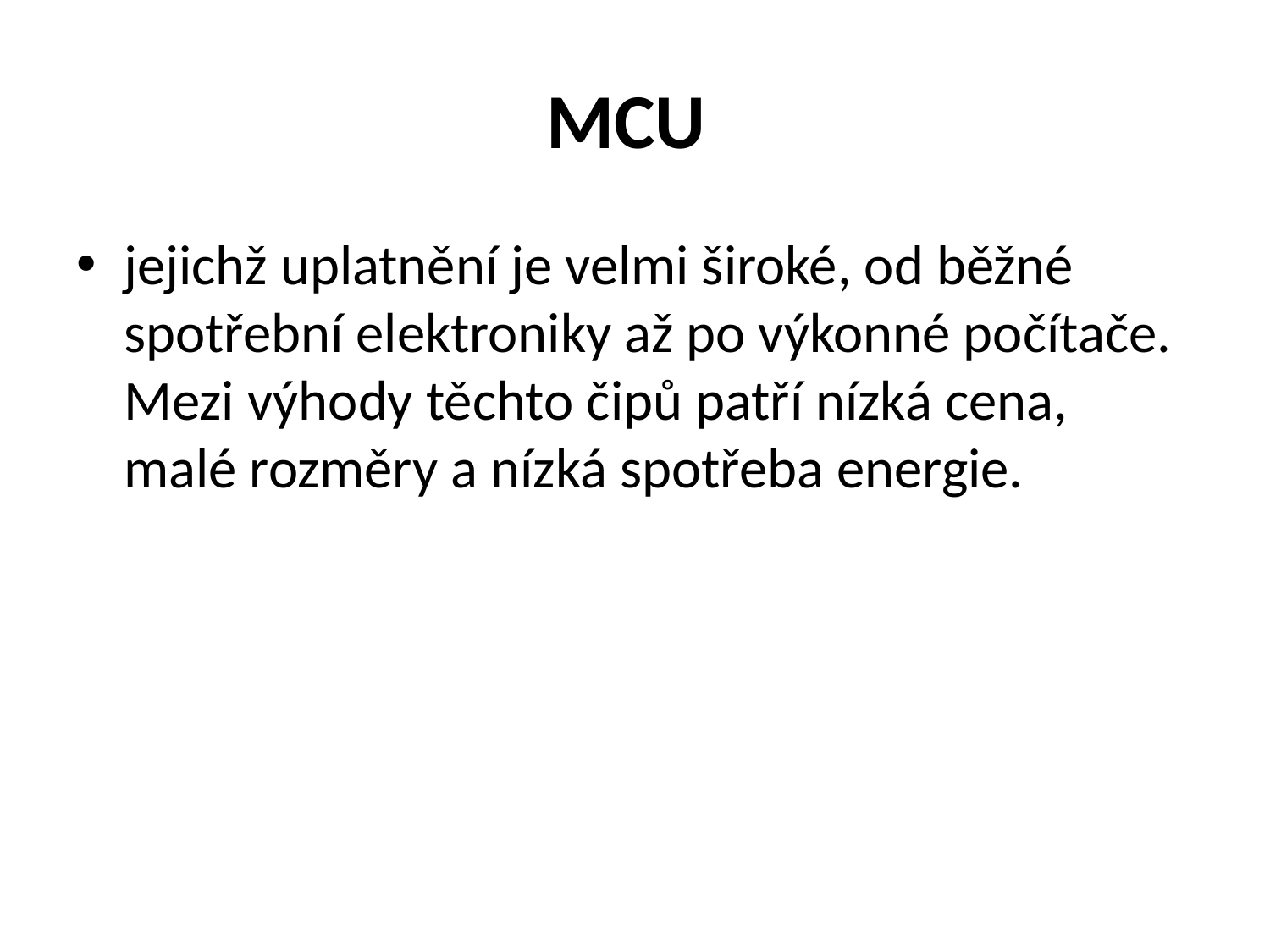

# MCU
jejichž uplatnění je velmi široké, od běžné spotřební elektroniky až po výkonné počítače. Mezi výhody těchto čipů patří nízká cena, malé rozměry a nízká spotřeba energie.